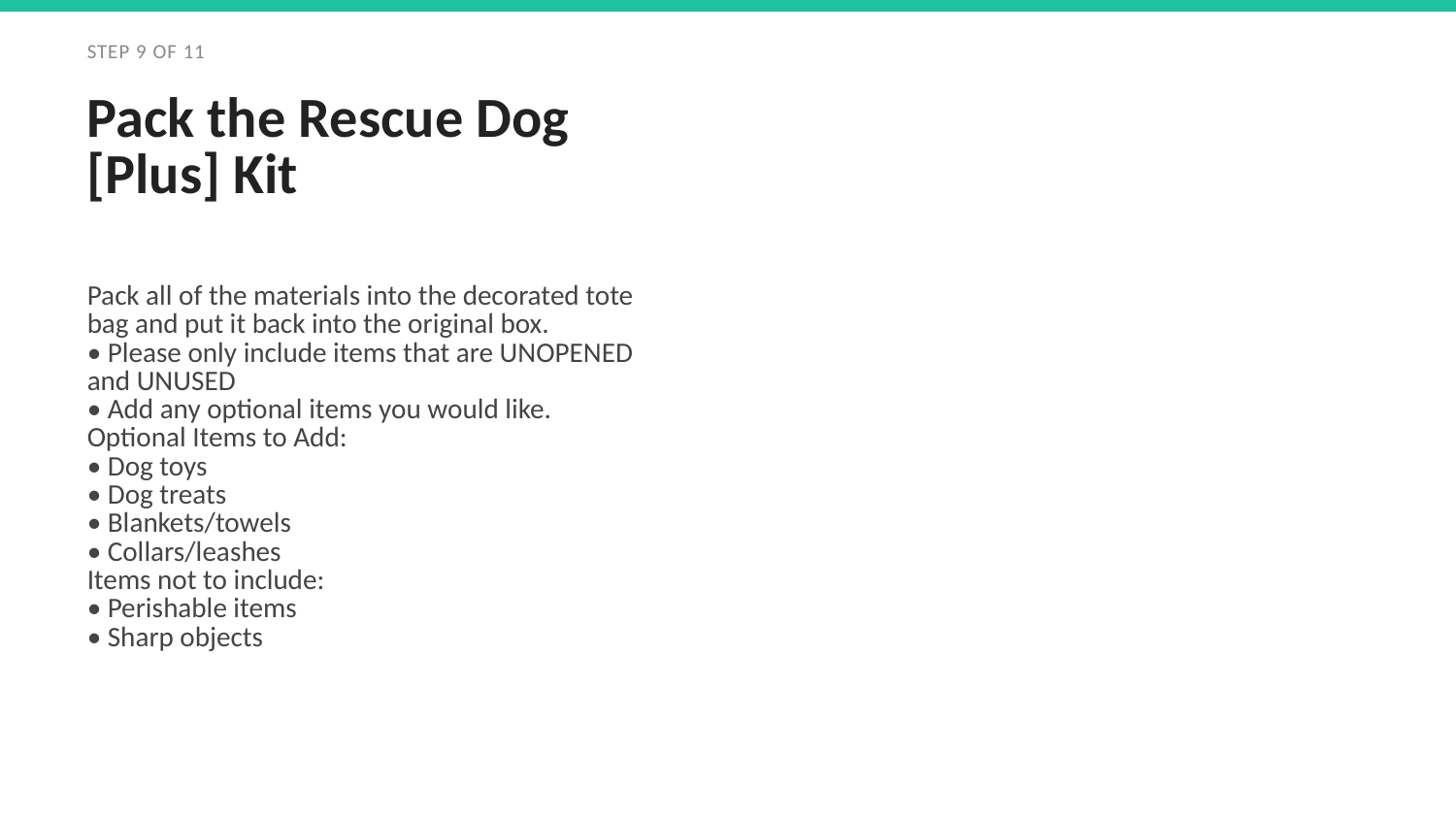

STEP 9 OF 11
Pack the Rescue Dog [Plus] Kit
Pack all of the materials into the decorated tote bag and put it back into the original box.
• Please only include items that are UNOPENED and UNUSED
• Add any optional items you would like.
Optional Items to Add:
• Dog toys
• Dog treats
• Blankets/towels
• Collars/leashes
Items not to include:
• Perishable items
• Sharp objects